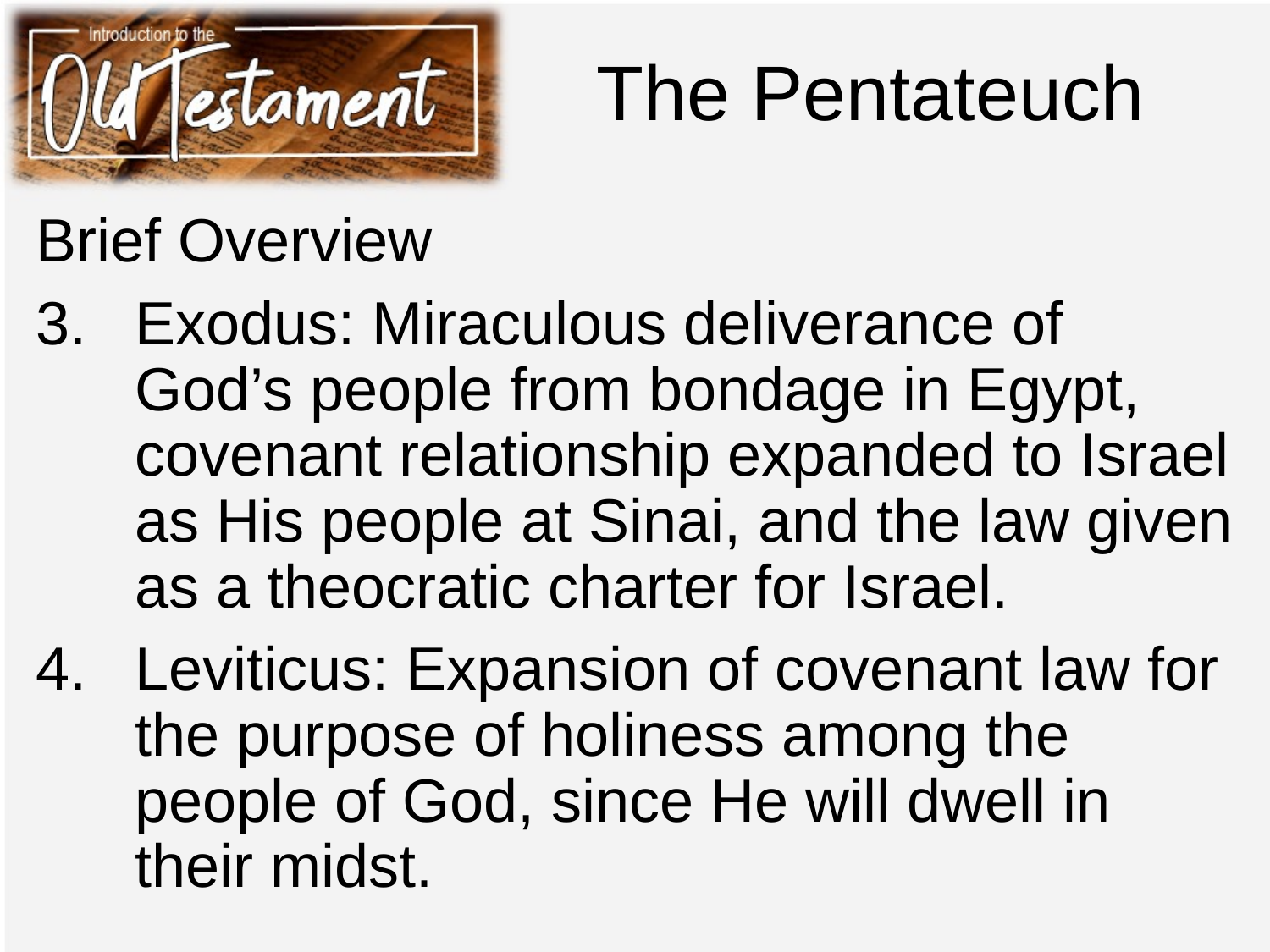

# The Pentateuch
Brief Overview
Exodus: Miraculous deliverance of God’s people from bondage in Egypt, covenant relationship expanded to Israel as His people at Sinai, and the law given as a theocratic charter for Israel.
Leviticus: Expansion of covenant law for the purpose of holiness among the people of God, since He will dwell in their midst.